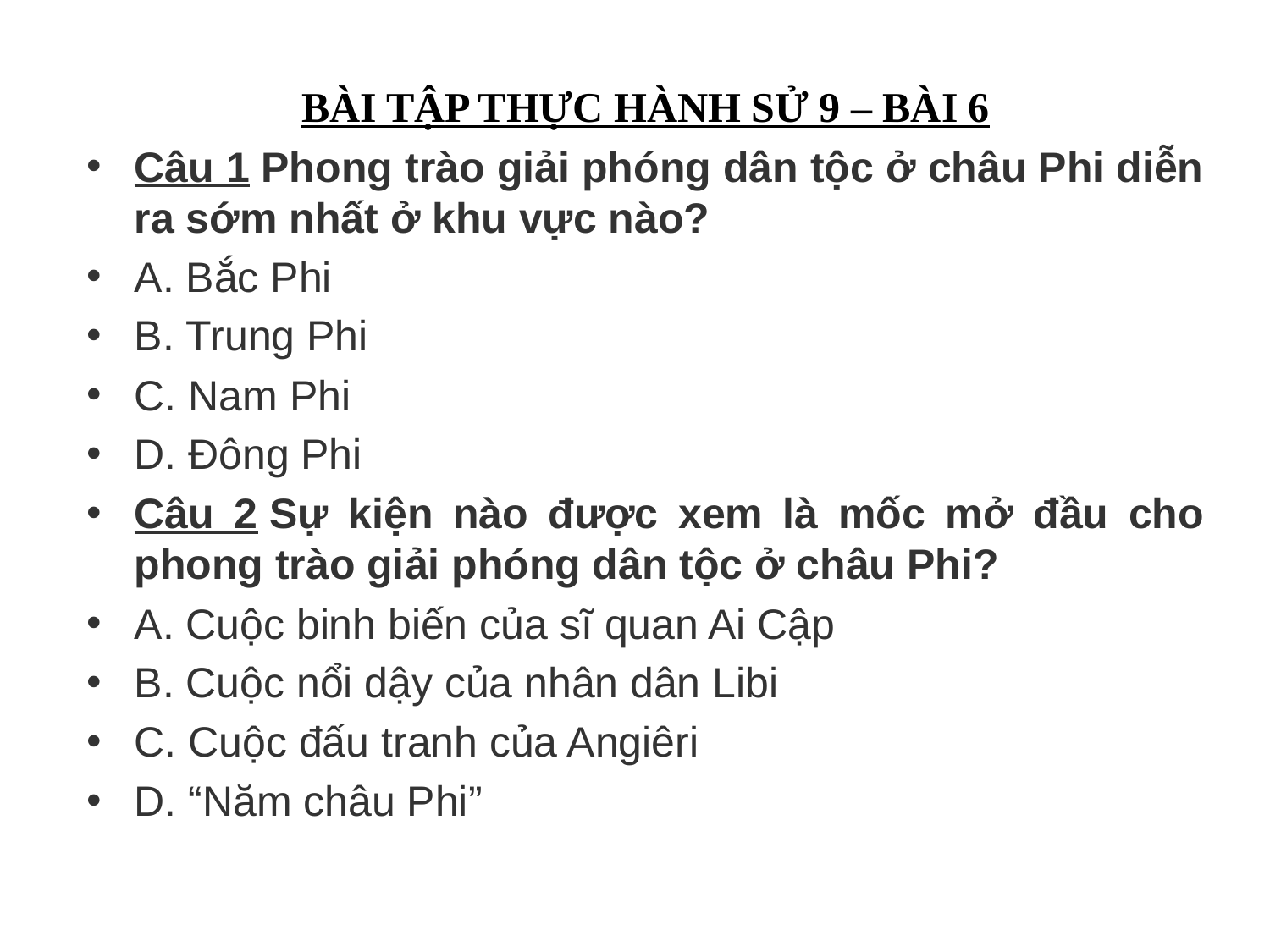

BÀI TẬP THỰC HÀNH SỬ 9 – BÀI 6
Câu 1 Phong trào giải phóng dân tộc ở châu Phi diễn ra sớm nhất ở khu vực nào?
A. Bắc Phi
B. Trung Phi
C. Nam Phi
D. Đông Phi
Câu 2 Sự kiện nào được xem là mốc mở đầu cho phong trào giải phóng dân tộc ở châu Phi?
A. Cuộc binh biến của sĩ quan Ai Cập
B. Cuộc nổi dậy của nhân dân Libi
C. Cuộc đấu tranh của Angiêri
D. “Năm châu Phi”